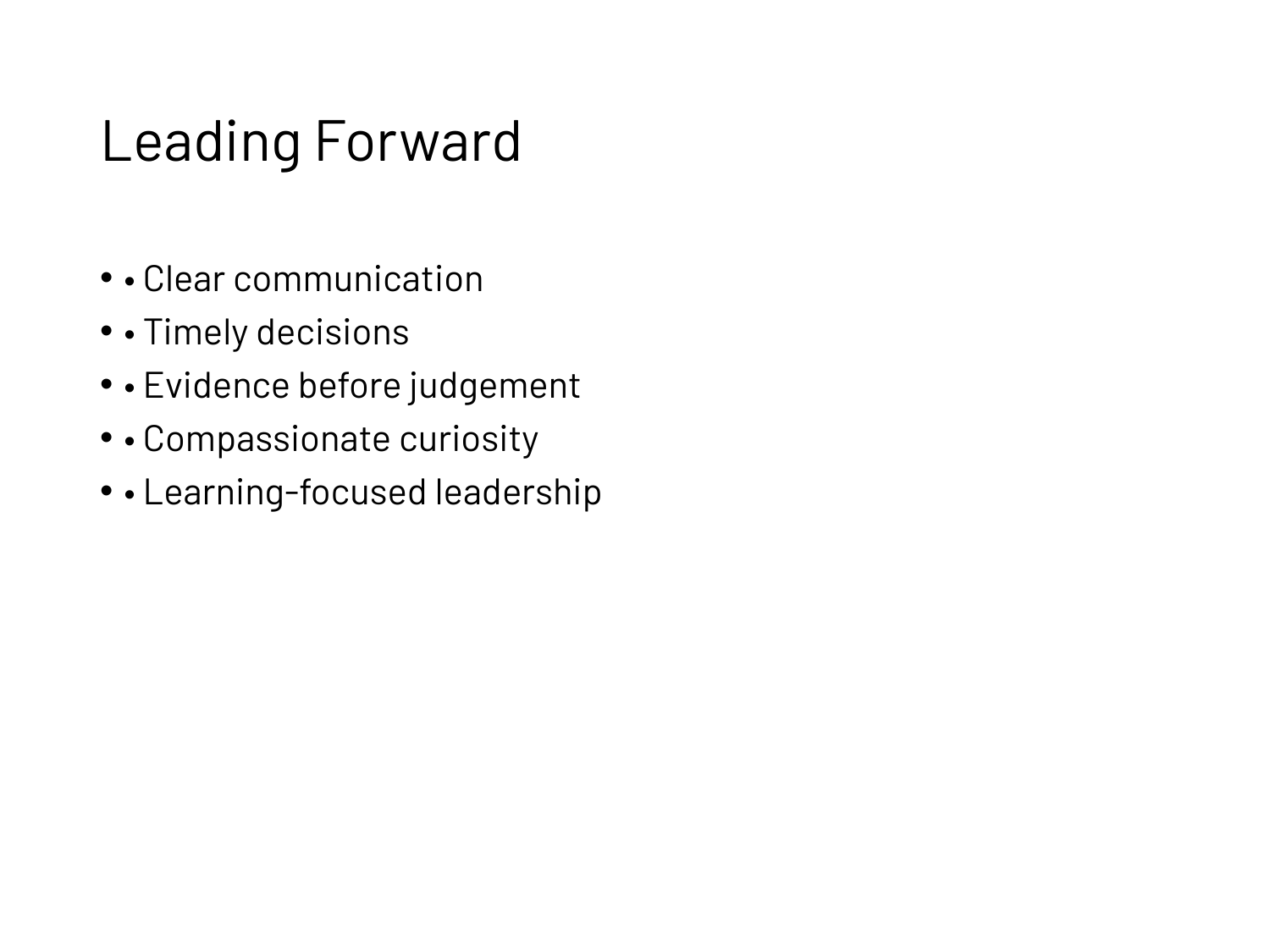

# Leading Forward
• Clear communication
• Timely decisions
• Evidence before judgement
• Compassionate curiosity
• Learning-focused leadership